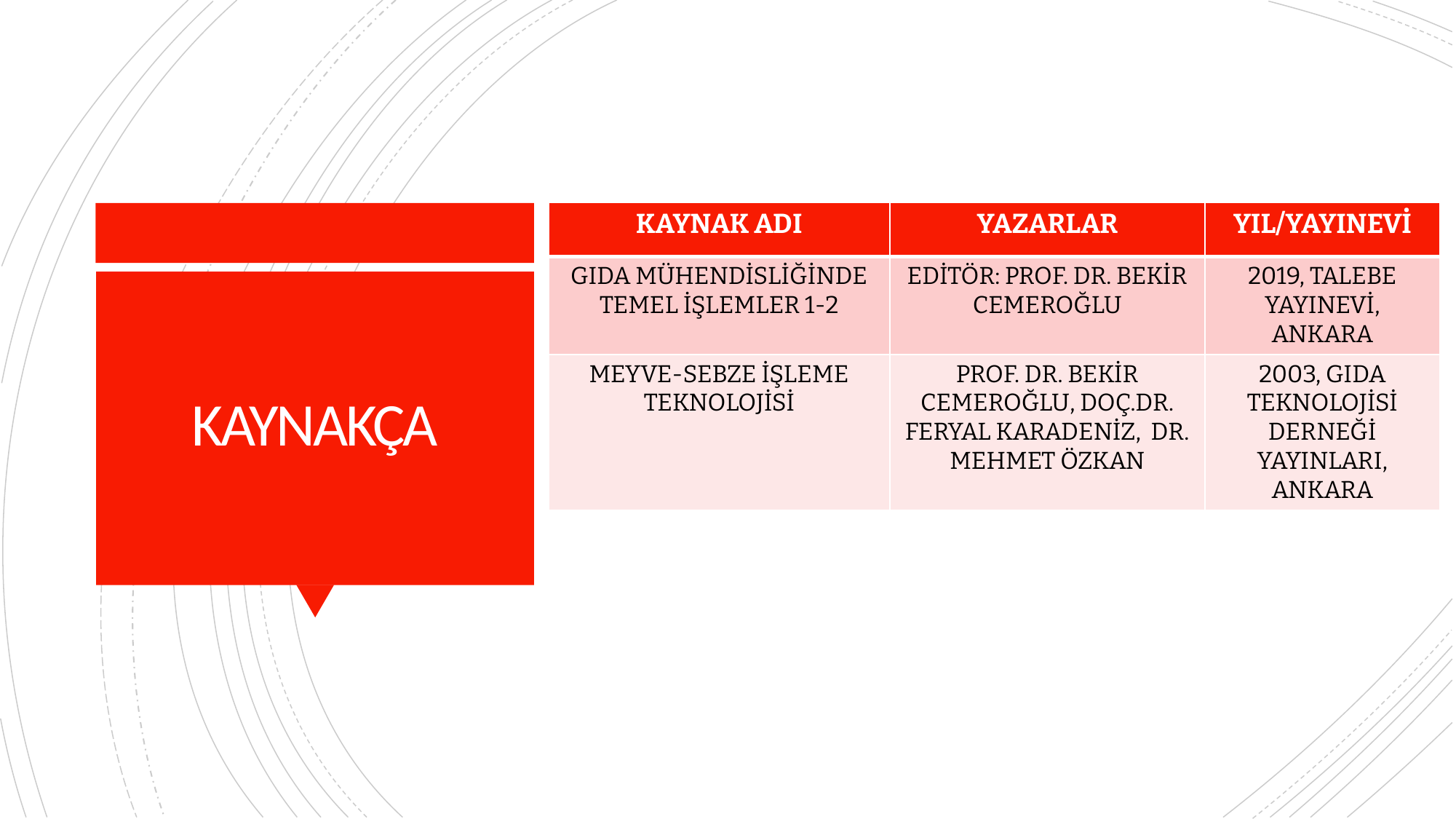

| KAYNAK ADI | YAZARLAR | YIL/YAYINEVİ |
| --- | --- | --- |
| GIDA MÜHENDİSLİĞİNDE TEMEL İŞLEMLER 1-2 | EDİTÖR: PROF. DR. BEKİR CEMEROĞLU | 2019, TALEBE YAYINEVİ, ANKARA |
| MEYVE-SEBZE İŞLEME TEKNOLOJİSİ | PROF. DR. BEKİR CEMEROĞLU, DOÇ.DR. FERYAL KARADENİZ, DR. MEHMET ÖZKAN | 2003, GIDA TEKNOLOJİSİ DERNEĞİ YAYINLARI, ANKARA |
# KAYNAKÇA